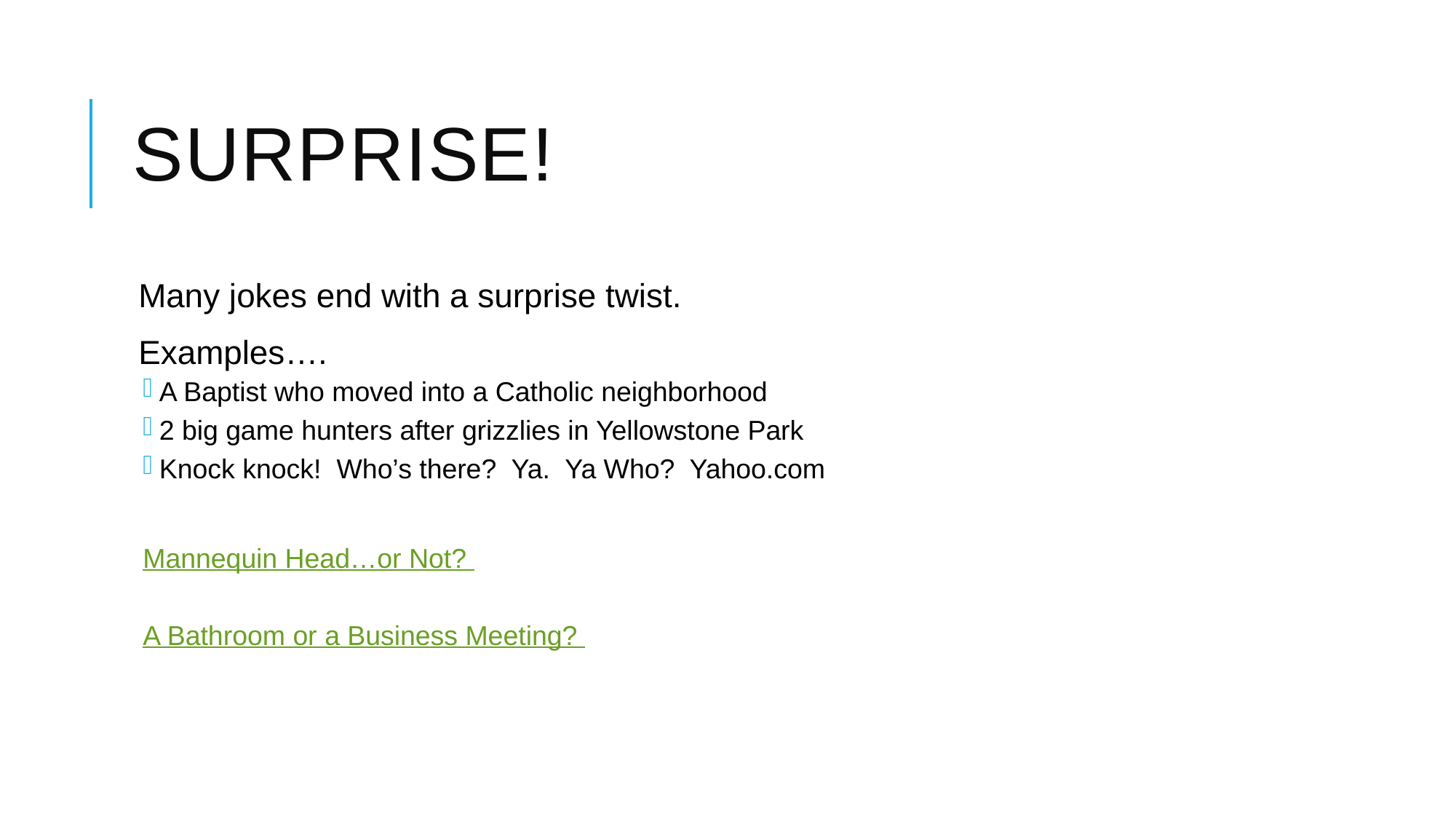

# Surprise!
Many jokes end with a surprise twist.
Examples….
A Baptist who moved into a Catholic neighborhood
2 big game hunters after grizzlies in Yellowstone Park
Knock knock!  Who’s there?  Ya.  Ya Who?  Yahoo.com

Mannequin Head…or Not?

A Bathroom or a Business Meeting?